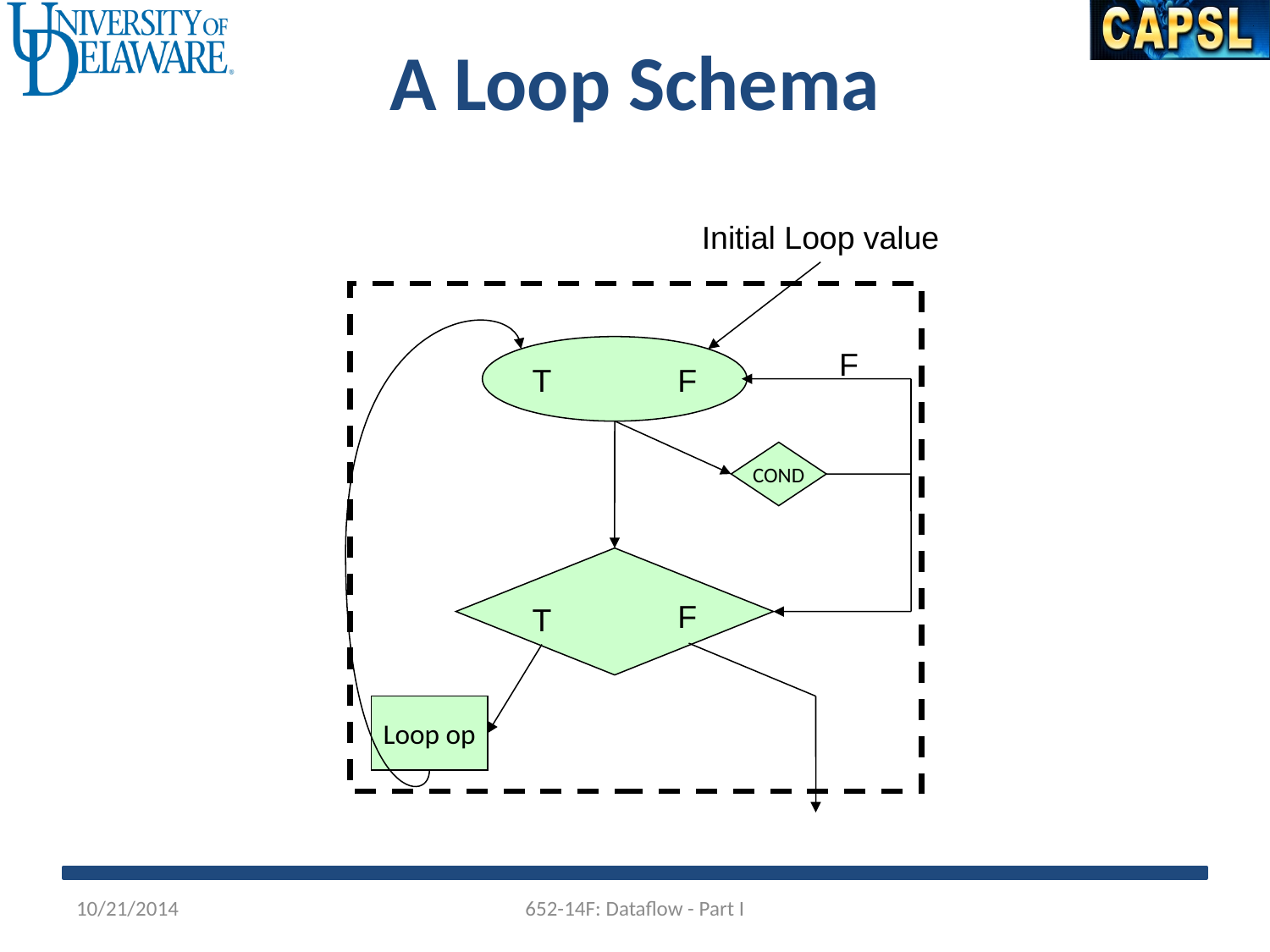

A Loop Schema
Initial Loop value

F
T
F

COND

F
T

Loop op

10/21/2014
652-14F: Dataflow - Part I